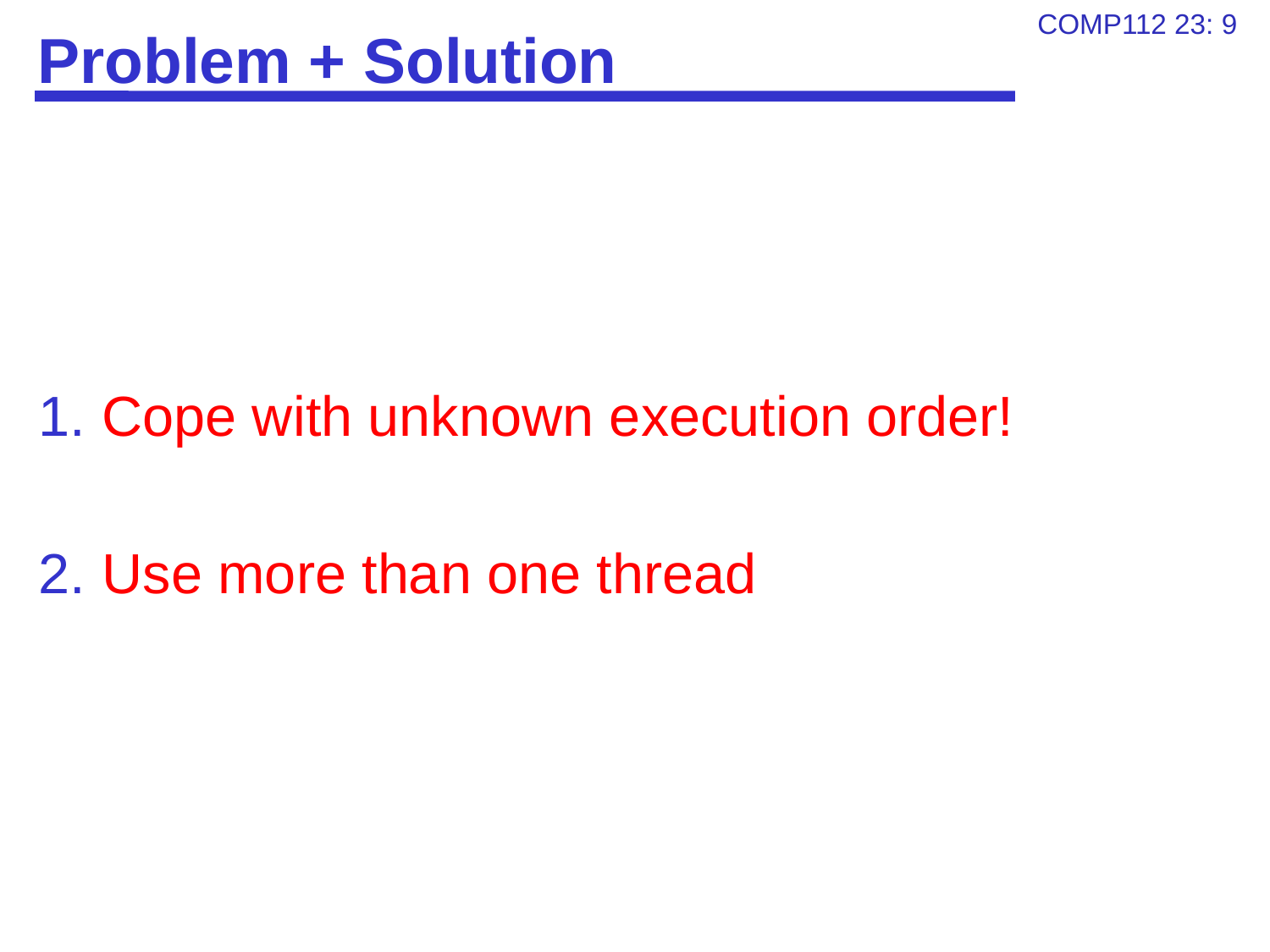

# Problem + Solution

Cope with unknown execution order!

Use more than one thread